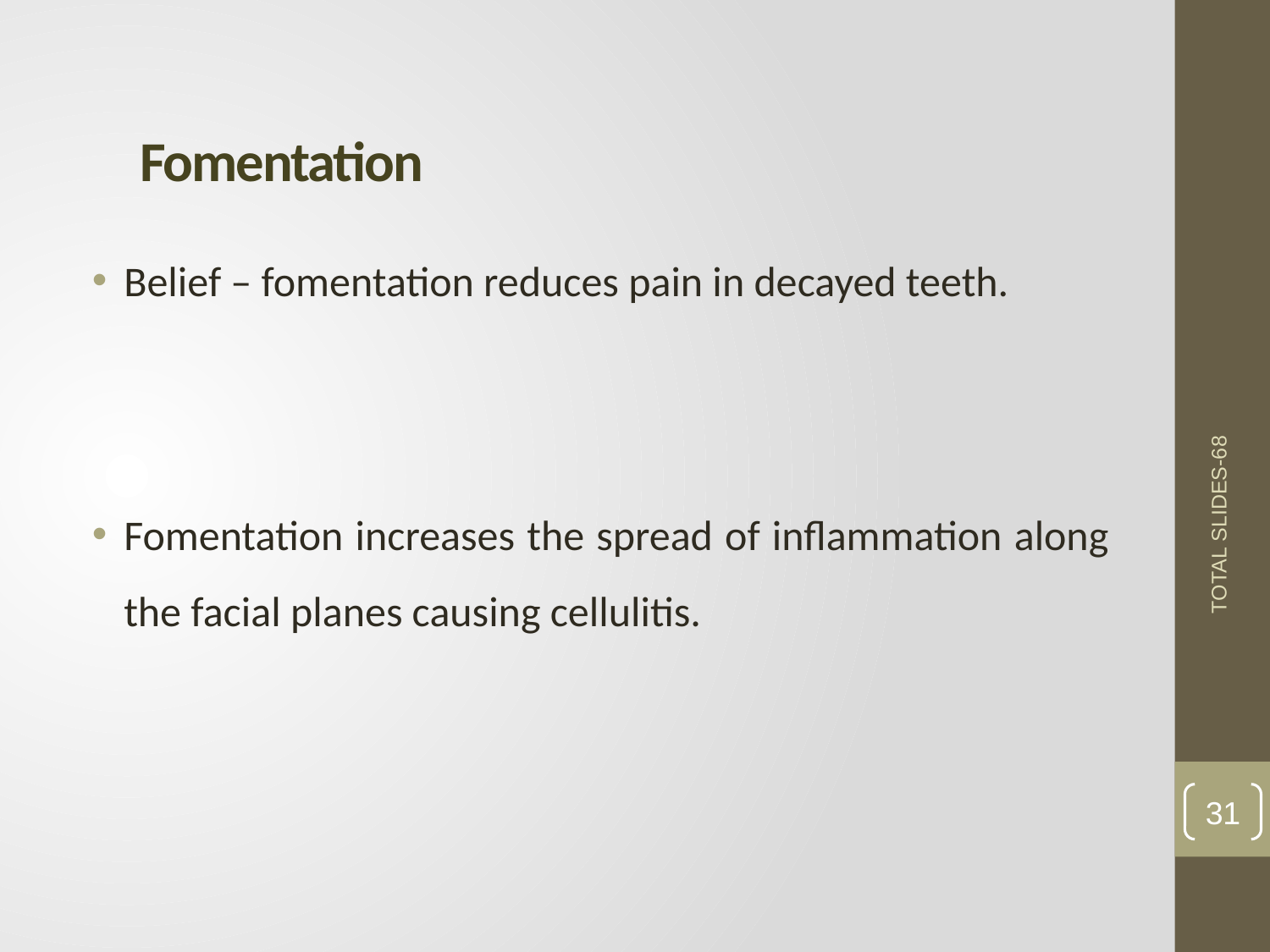

# Fomentation
Belief – fomentation reduces pain in decayed teeth.

Fomentation increases the spread of inflammation along the facial planes causing cellulitis.
TOTAL SLIDES-68
31